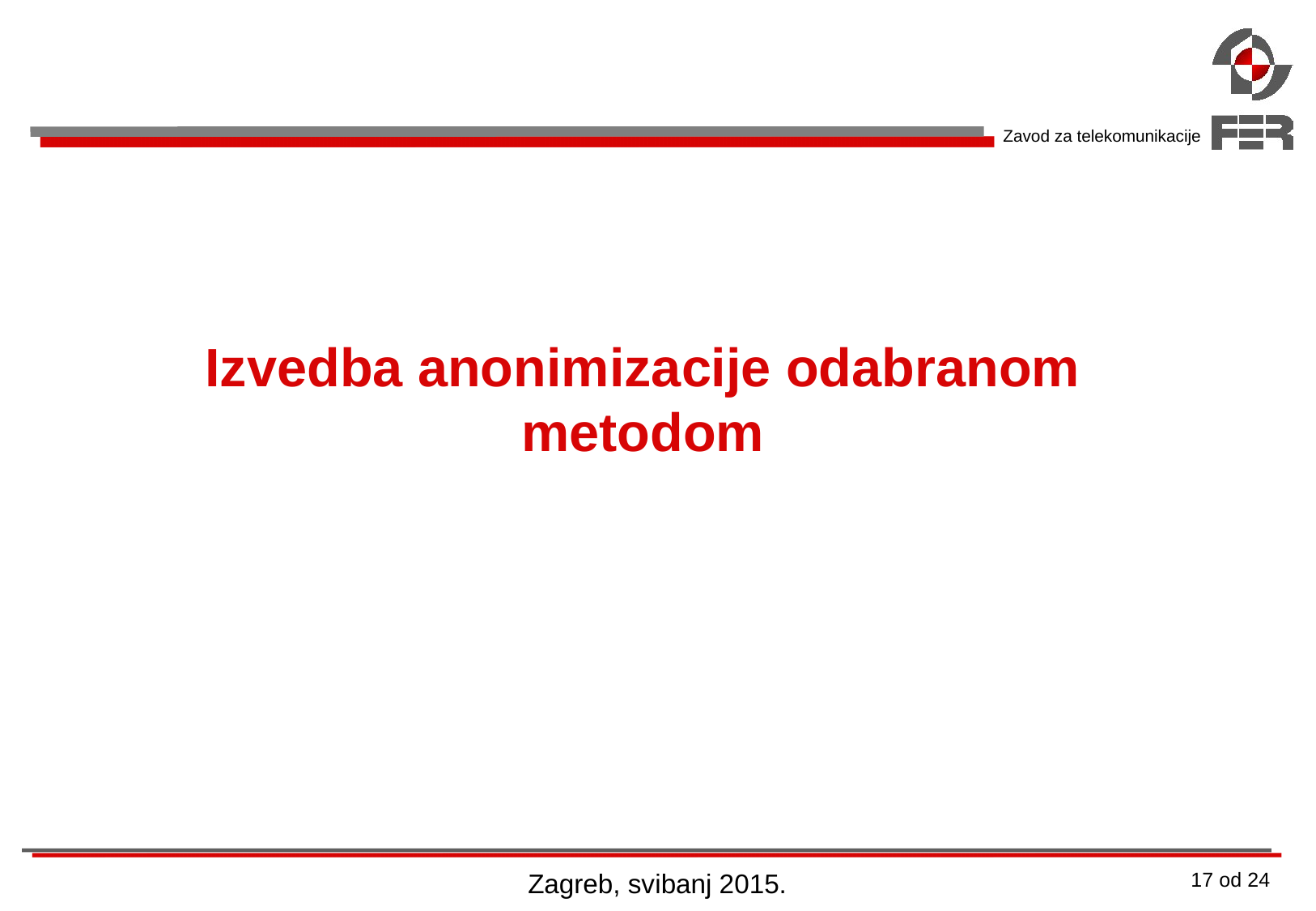

Izvedba anonimizacije odabranom metodom
Zagreb, svibanj 2015.
17 od 24